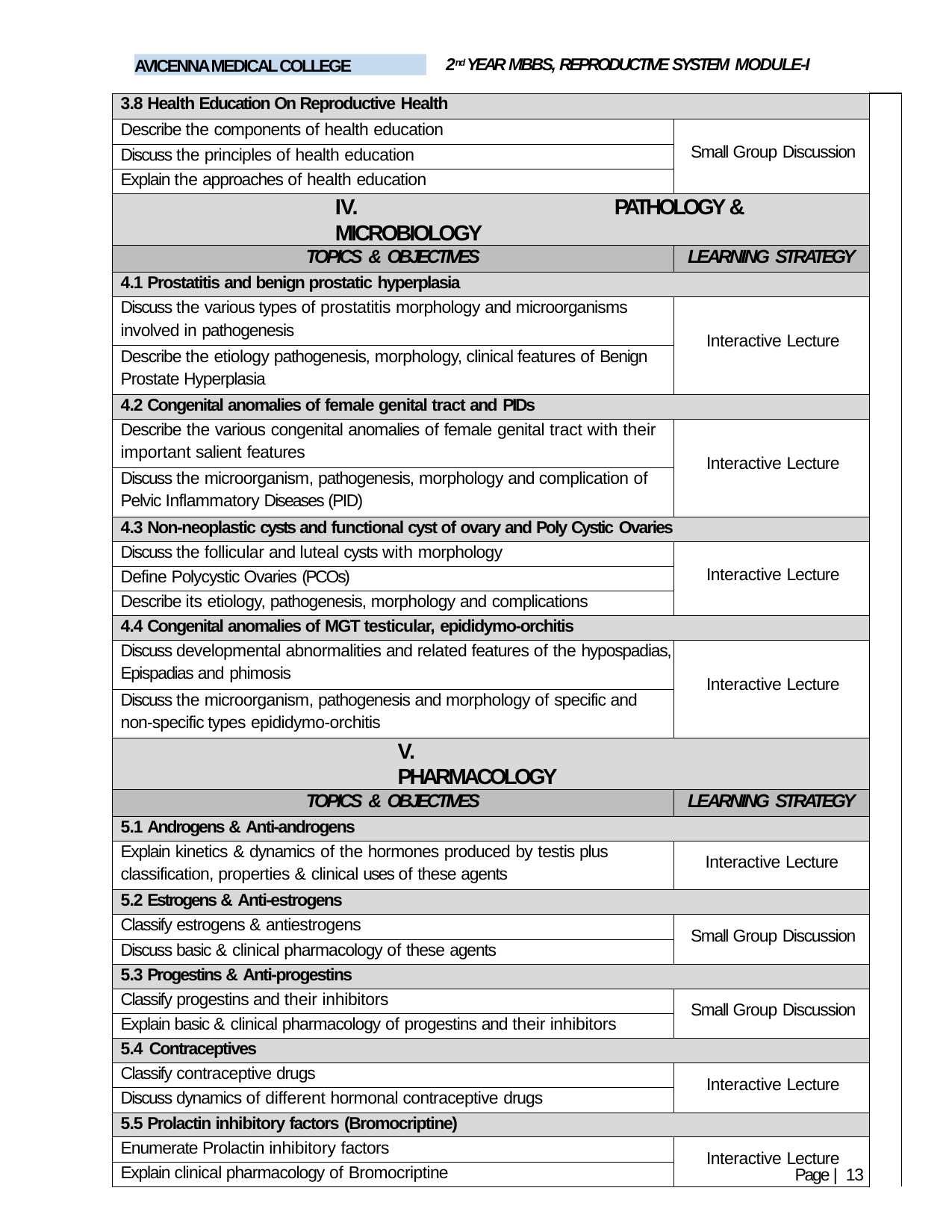

2nd YEAR MBBS, REPRODUCTIVE SYSTEM MODULE-I
AVICENNA MEDICAL COLLEGE
| 3.8 Health Education On Reproductive Health |  |  |
| --- | --- | --- |
| Describe the components of health education | Small Group Discussion |  |
| Discuss the principles of health education |  |  |
| Explain the approaches of health education |  |  |
| IV. PATHOLOGY & MICROBIOLOGY |  |  |
| TOPICS & OBJECTIVES | LEARNING STRATEGY |  |
| 4.1 Prostatitis and benign prostatic hyperplasia |  |  |
| Discuss the various types of prostatitis morphology and microorganisms involved in pathogenesis | Interactive Lecture |  |
| Describe the etiology pathogenesis, morphology, clinical features of Benign Prostate Hyperplasia |  |  |
| 4.2 Congenital anomalies of female genital tract and PIDs |  |  |
| Describe the various congenital anomalies of female genital tract with their important salient features | Interactive Lecture |  |
| Discuss the microorganism, pathogenesis, morphology and complication of Pelvic Inflammatory Diseases (PID) |  |  |
| 4.3 Non-neoplastic cysts and functional cyst of ovary and Poly Cystic Ovaries |  |  |
| Discuss the follicular and luteal cysts with morphology | Interactive Lecture |  |
| Define Polycystic Ovaries (PCOs) |  |  |
| Describe its etiology, pathogenesis, morphology and complications |  |  |
| 4.4 Congenital anomalies of MGT testicular, epididymo-orchitis |  |  |
| Discuss developmental abnormalities and related features of the hypospadias, Epispadias and phimosis | Interactive Lecture |  |
| Discuss the microorganism, pathogenesis and morphology of specific and non-specific types epididymo-orchitis |  |  |
| V. PHARMACOLOGY |  |  |
| TOPICS & OBJECTIVES | LEARNING STRATEGY |  |
| 5.1 Androgens & Anti-androgens |  |  |
| Explain kinetics & dynamics of the hormones produced by testis plus classification, properties & clinical uses of these agents | Interactive Lecture |  |
| 5.2 Estrogens & Anti-estrogens |  |  |
| Classify estrogens & antiestrogens | Small Group Discussion |  |
| Discuss basic & clinical pharmacology of these agents |  |  |
| 5.3 Progestins & Anti-progestins |  |  |
| Classify progestins and their inhibitors | Small Group Discussion |  |
| Explain basic & clinical pharmacology of progestins and their inhibitors |  |  |
| 5.4 Contraceptives |  |  |
| Classify contraceptive drugs | Interactive Lecture |  |
| Discuss dynamics of different hormonal contraceptive drugs |  |  |
| 5.5 Prolactin inhibitory factors (Bromocriptine) |  |  |
| Enumerate Prolactin inhibitory factors | Interactive Lecture |  |
| Explain clinical pharmacology of Bromocriptine |  |  |
Page | 13